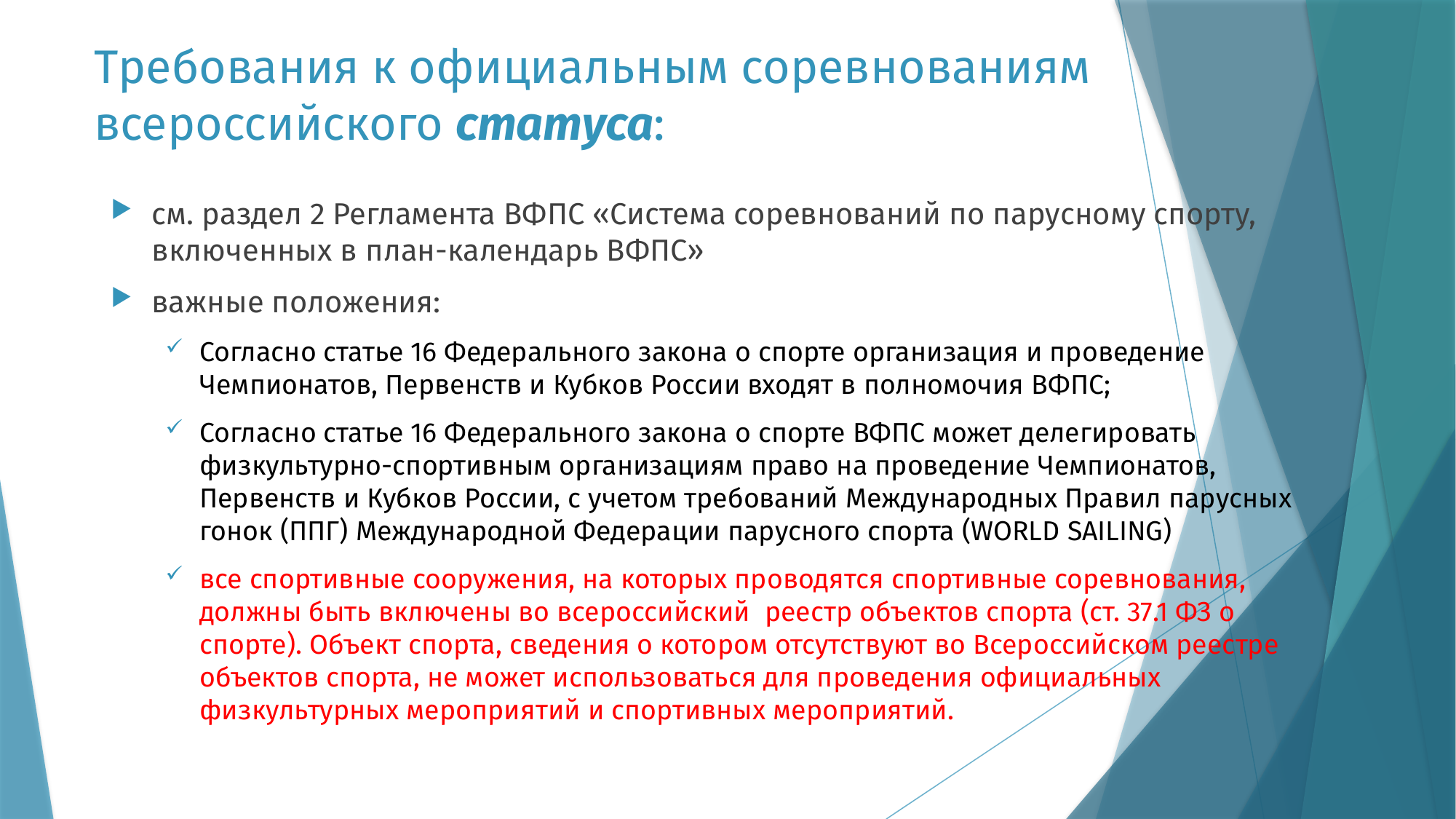

# Требования к официальным соревнованиям всероссийского статуса:
см. раздел 2 Регламента ВФПС «Система соревнований по парусному спорту, включенных в план-календарь ВФПС»
важные положения:
Согласно статье 16 Федерального закона о спорте организация и проведение Чемпионатов, Первенств и Кубков России входят в полномочия ВФПС;
Согласно статье 16 Федерального закона о спорте ВФПС может делегировать физкультурно-спортивным организациям право на проведение Чемпионатов, Первенств и Кубков России, с учетом требований Международных Правил парусных гонок (ППГ) Международной Федерации парусного спорта (WORLD SAILING)
все спортивные сооружения, на которых проводятся спортивные соревнования, должны быть включены во всероссийский  реестр объектов спорта (ст. 37.1 ФЗ о спорте). Объект спорта, сведения о котором отсутствуют во Всероссийском реестре объектов спорта, не может использоваться для проведения официальных физкультурных мероприятий и спортивных мероприятий.